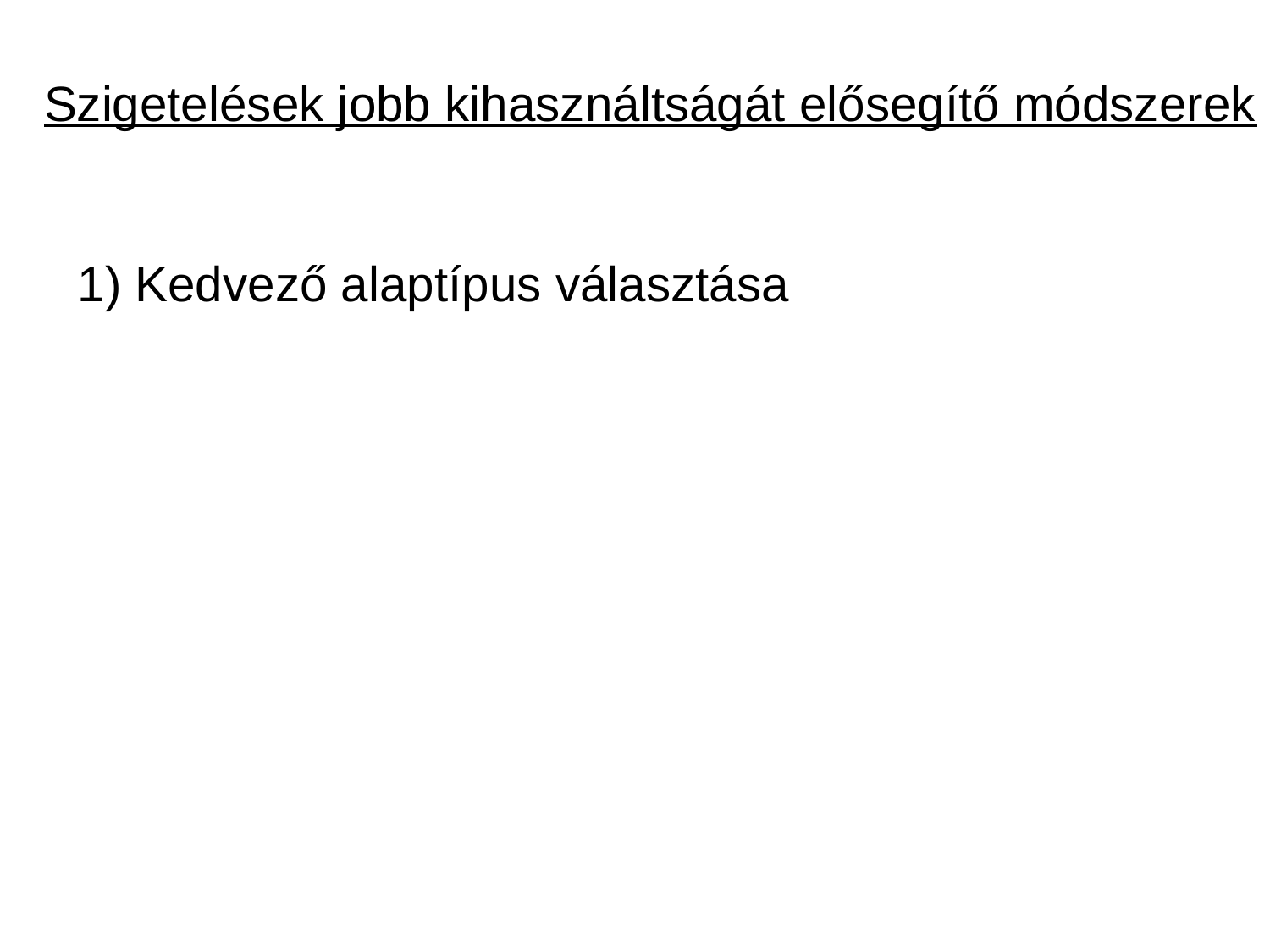

Szigetelések jobb kihasználtságát elősegítő módszerek
1) Kedvező alaptípus választása